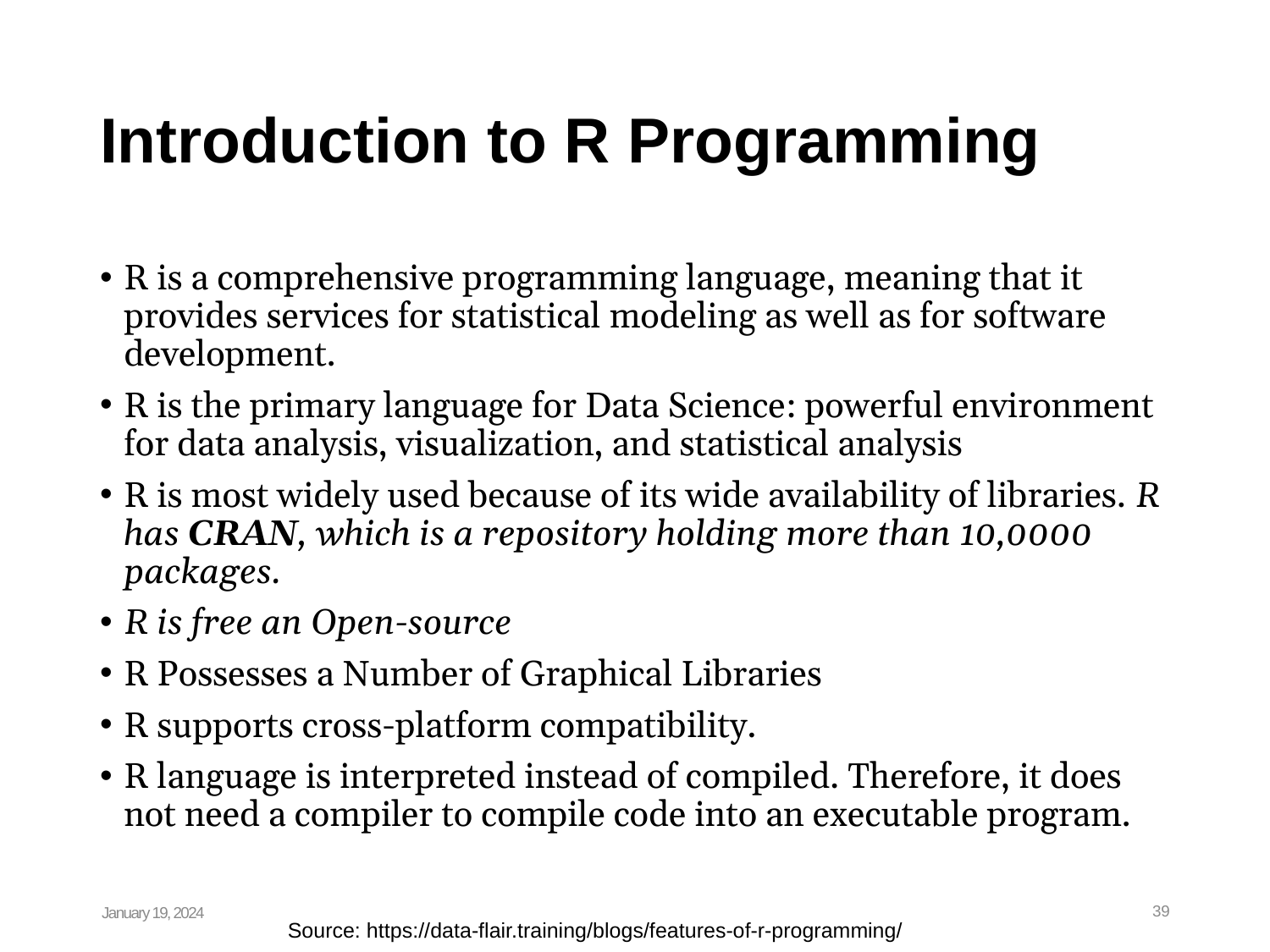

# Introduction to R Programming
R is a comprehensive programming language, meaning that it provides services for statistical modeling as well as for software development.
R is the primary language for Data Science: powerful environment for data analysis, visualization, and statistical analysis
R is most widely used because of its wide availability of libraries. R has CRAN, which is a repository holding more than 10,0000 packages.
R is free an Open-source
R Possesses a Number of Graphical Libraries
R supports cross-platform compatibility.
R language is interpreted instead of compiled. Therefore, it does not need a compiler to compile code into an executable program.

January 19, 2024
39
Source: https://data-flair.training/blogs/features-of-r-programming/